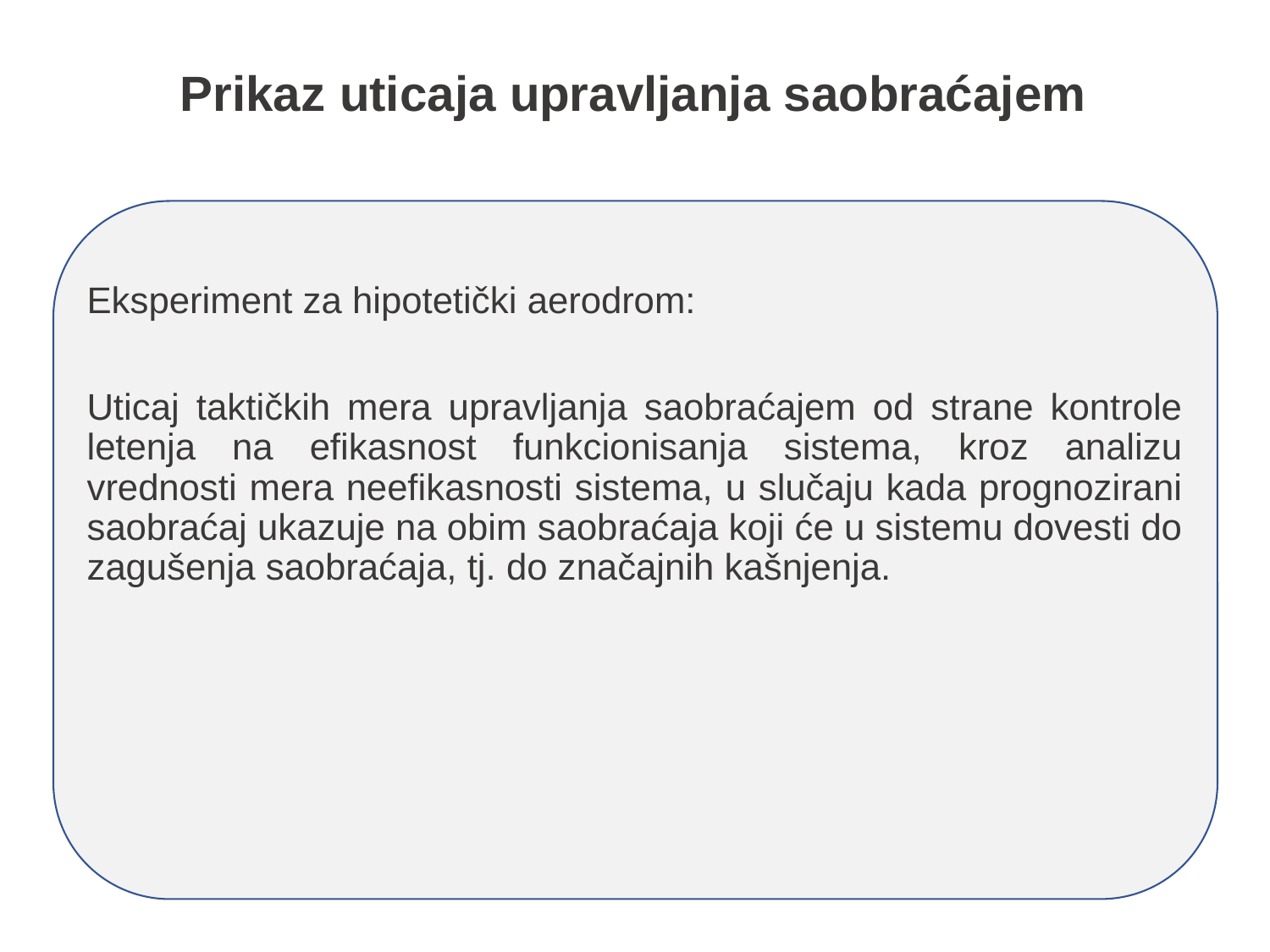

# Prikaz uticaja upravljanja saobraćajem

Eksperiment za hipotetički aerodrom:

Uticaj taktičkih mera upravljanja saobraćajem od strane kontrole letenja na efikasnost funkcionisanja sistema, kroz analizu vrednosti mera neefikasnosti sistema, u slučaju kada prognozirani saobraćaj ukazuje na obim saobraćaja koji će u sistemu dovesti do zagušenja saobraćaja, tj. do značajnih kašnjenja.